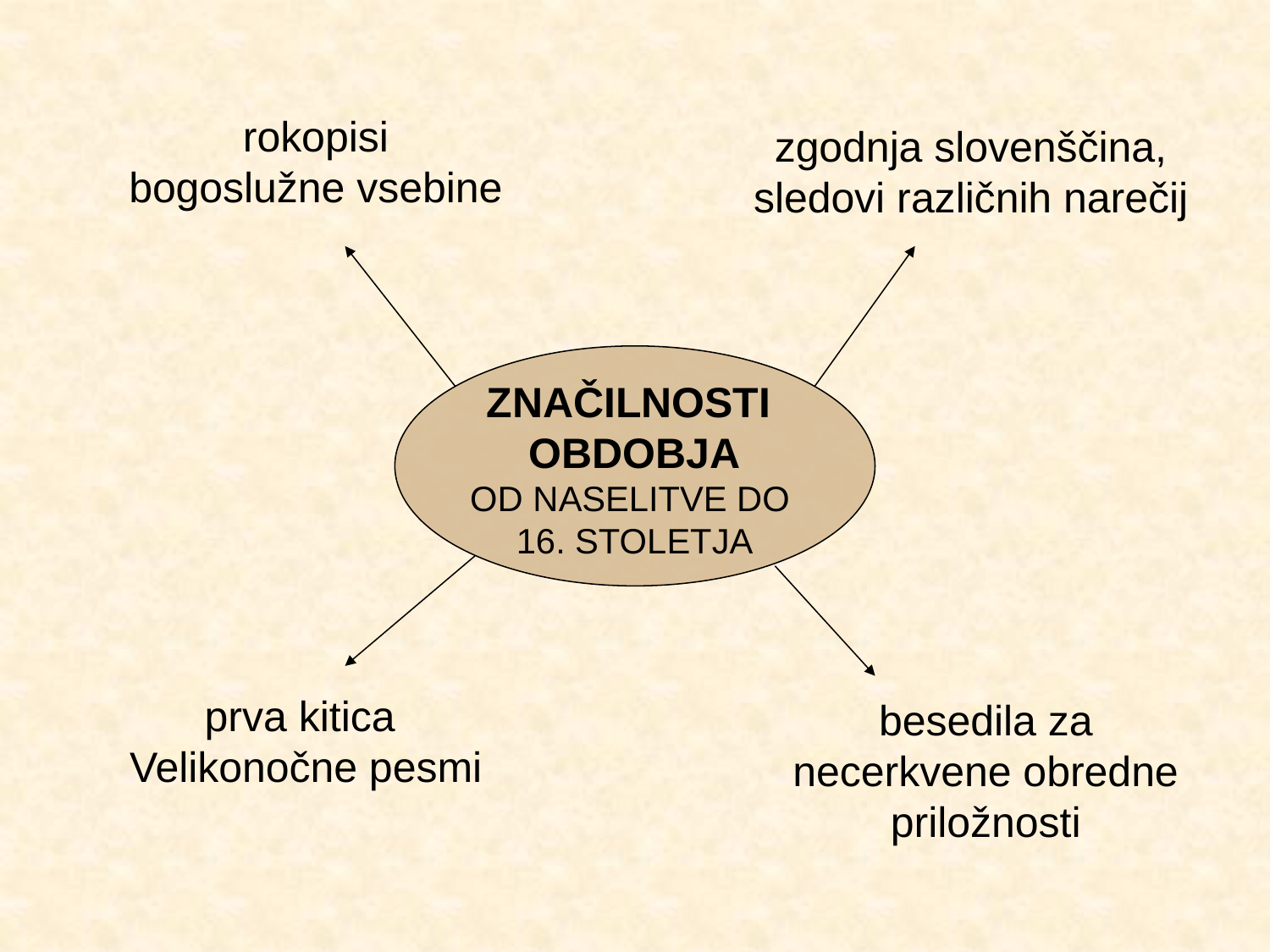

# rokopisi bogoslužne vsebine
zgodnja slovenščina,
sledovi različnih narečij

ZNAČILNOSTI
OBDOBJA
OD NASELITVE DO
16. STOLETJA

prva kitica
Velikonočne pesmi
besedila za necerkvene obredne priložnosti